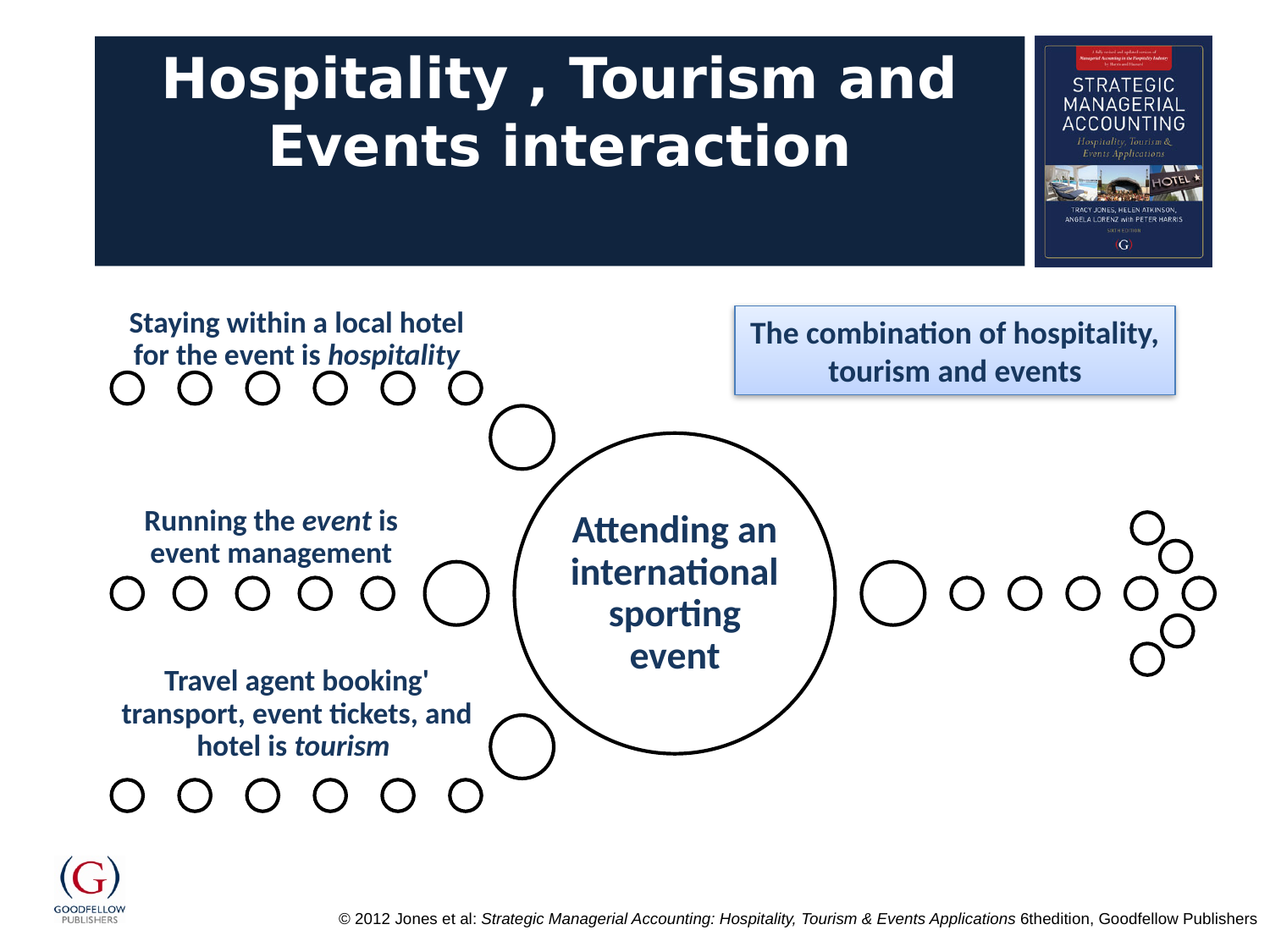

# Hospitality , Tourism and Events interaction
Attending an international sporting event
Staying within a local hotel for the event is hospitality
Running the event is event management
Travel agent booking' transport, event tickets, and hotel is tourism

The combination of hospitality, tourism and events